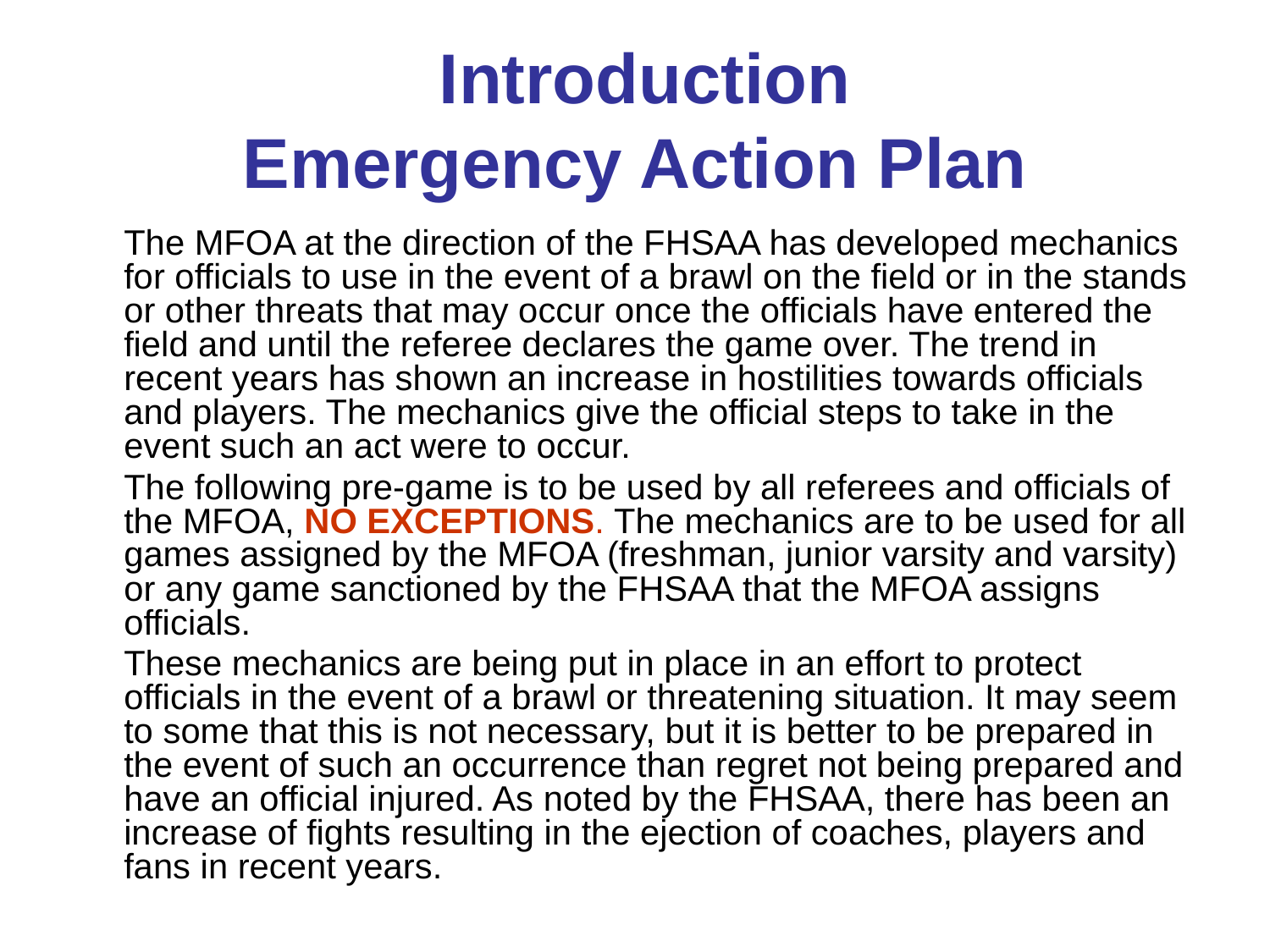

# Introduction Emergency Action Plan
	The MFOA at the direction of the FHSAA has developed mechanics for officials to use in the event of a brawl on the field or in the stands or other threats that may occur once the officials have entered the field and until the referee declares the game over. The trend in recent years has shown an increase in hostilities towards officials and players. The mechanics give the official steps to take in the event such an act were to occur.
	The following pre-game is to be used by all referees and officials of the MFOA, NO EXCEPTIONS. The mechanics are to be used for all games assigned by the MFOA (freshman, junior varsity and varsity) or any game sanctioned by the FHSAA that the MFOA assigns officials.
	These mechanics are being put in place in an effort to protect officials in the event of a brawl or threatening situation. It may seem to some that this is not necessary, but it is better to be prepared in the event of such an occurrence than regret not being prepared and have an official injured. As noted by the FHSAA, there has been an increase of fights resulting in the ejection of coaches, players and fans in recent years.